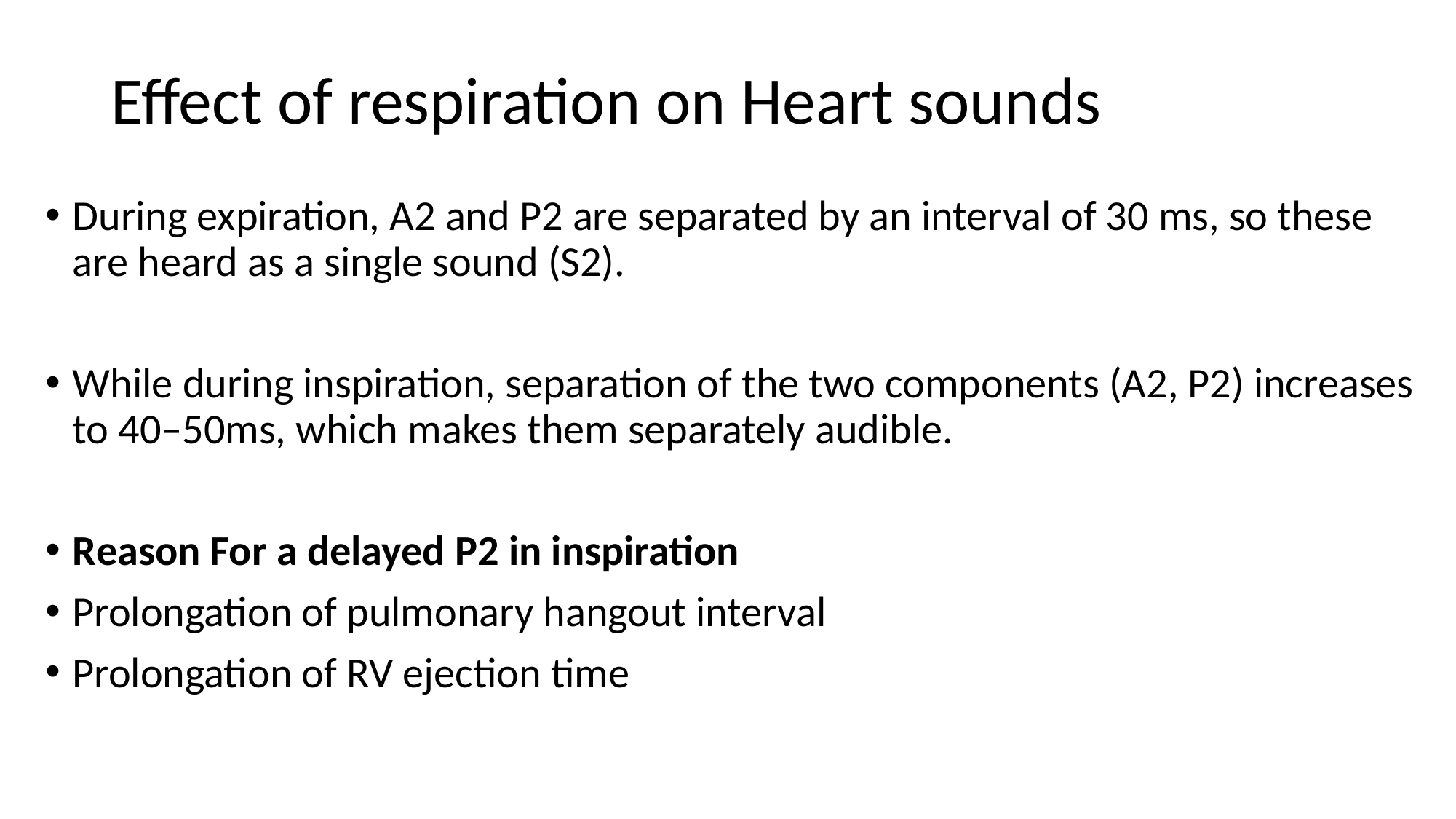

# Effect of respiration on Heart sounds
During expiration, A2 and P2 are separated by an interval of 30 ms, so these are heard as a single sound (S2).

While during inspiration, separation of the two components (A2, P2) increases to 40–50ms, which makes them separately audible.

Reason For a delayed P2 in inspiration
Prolongation of pulmonary hangout interval
Prolongation of RV ejection time